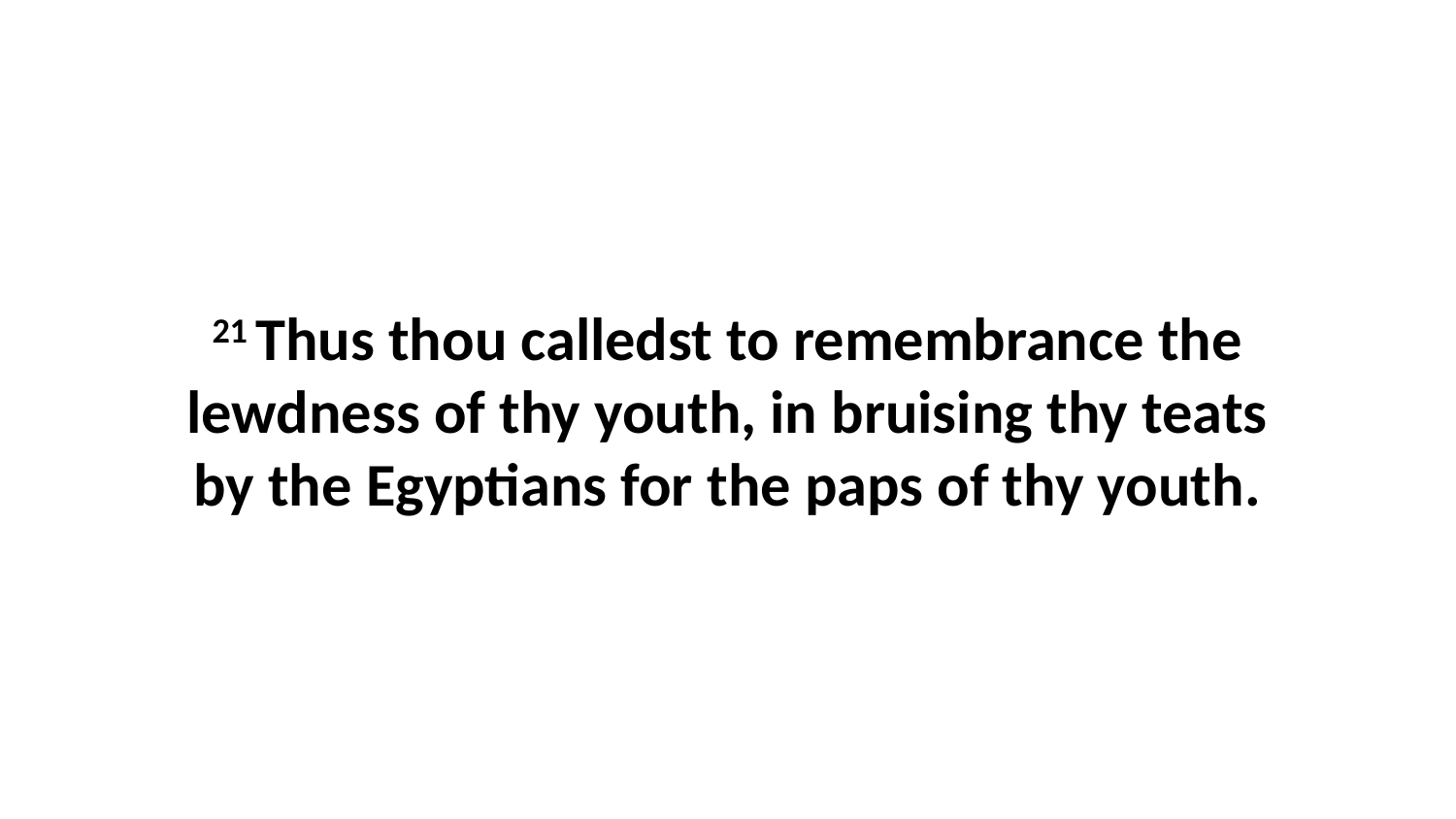

21 Thus thou calledst to remembrance the lewdness of thy youth, in bruising thy teats by the Egyptians for the paps of thy youth.